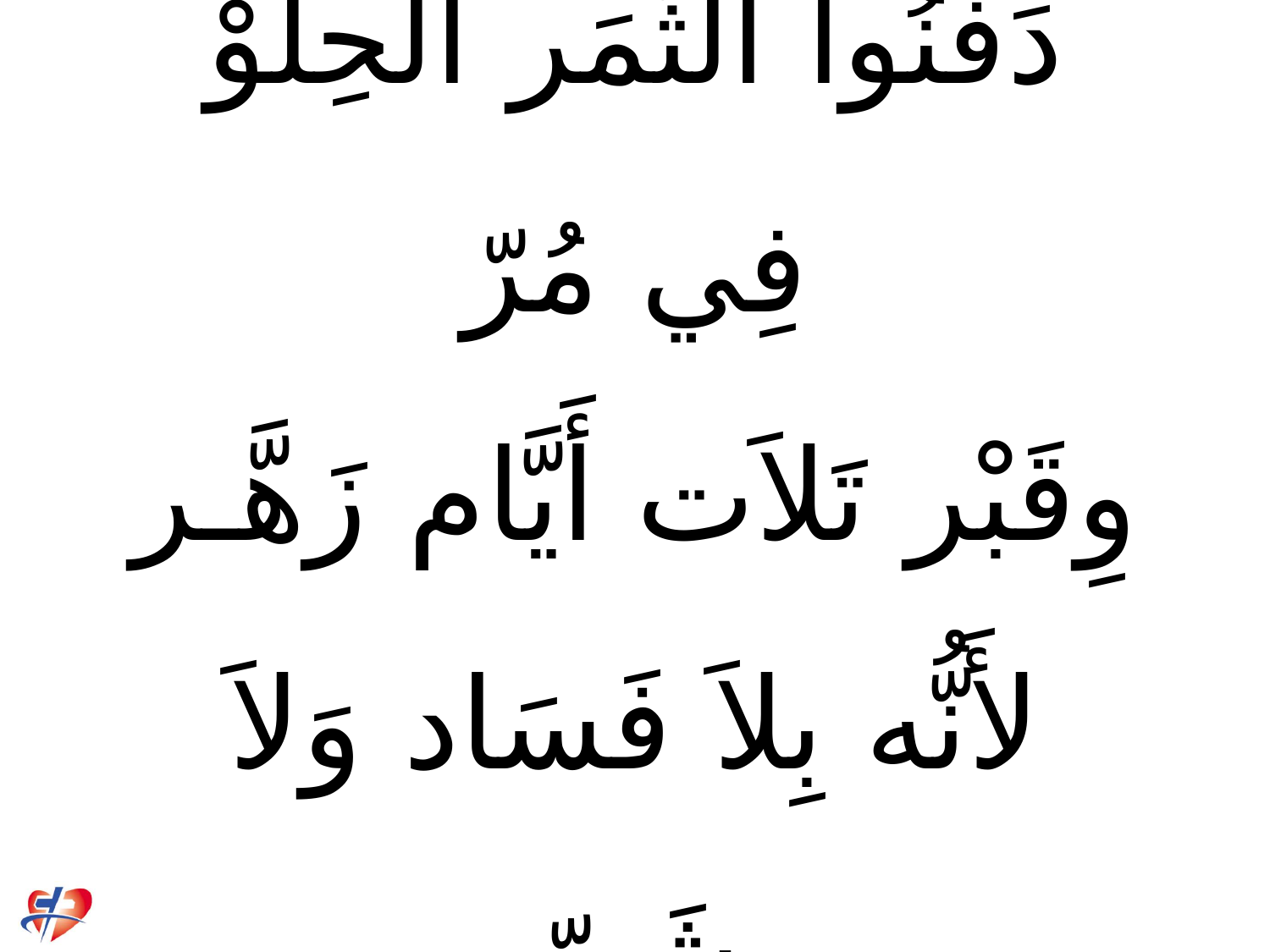

# دَفَنُوا الثَّمَر الْحِلْوْ فِي مُرّ وِقَبْر تَلاَت أَيَّام زَهَّـر لأَنُّه بِلاَ فَسَاد وَلاَ شَـرّ